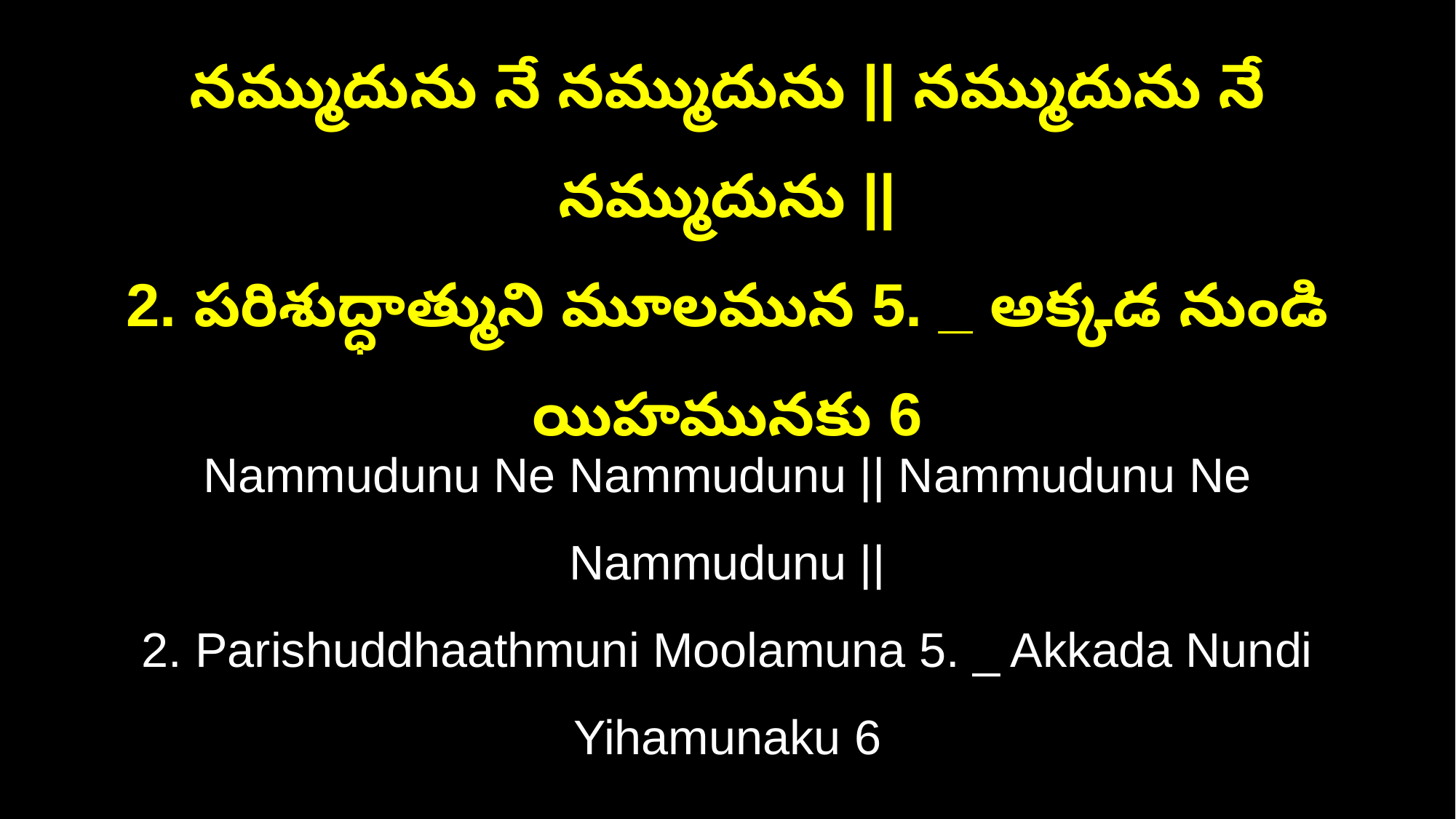

నమ్ముదును నే నమ్ముదును || నమ్ముదును నే నమ్ముదును ||
2. పరిశుద్ధాత్ముని మూలమున 5. _ అక్కడ నుండి యిహమునకు 6
Nammudunu Ne Nammudunu || Nammudunu Ne Nammudunu ||
2. Parishuddhaathmuni Moolamuna 5. _ Akkada Nundi Yihamunaku 6